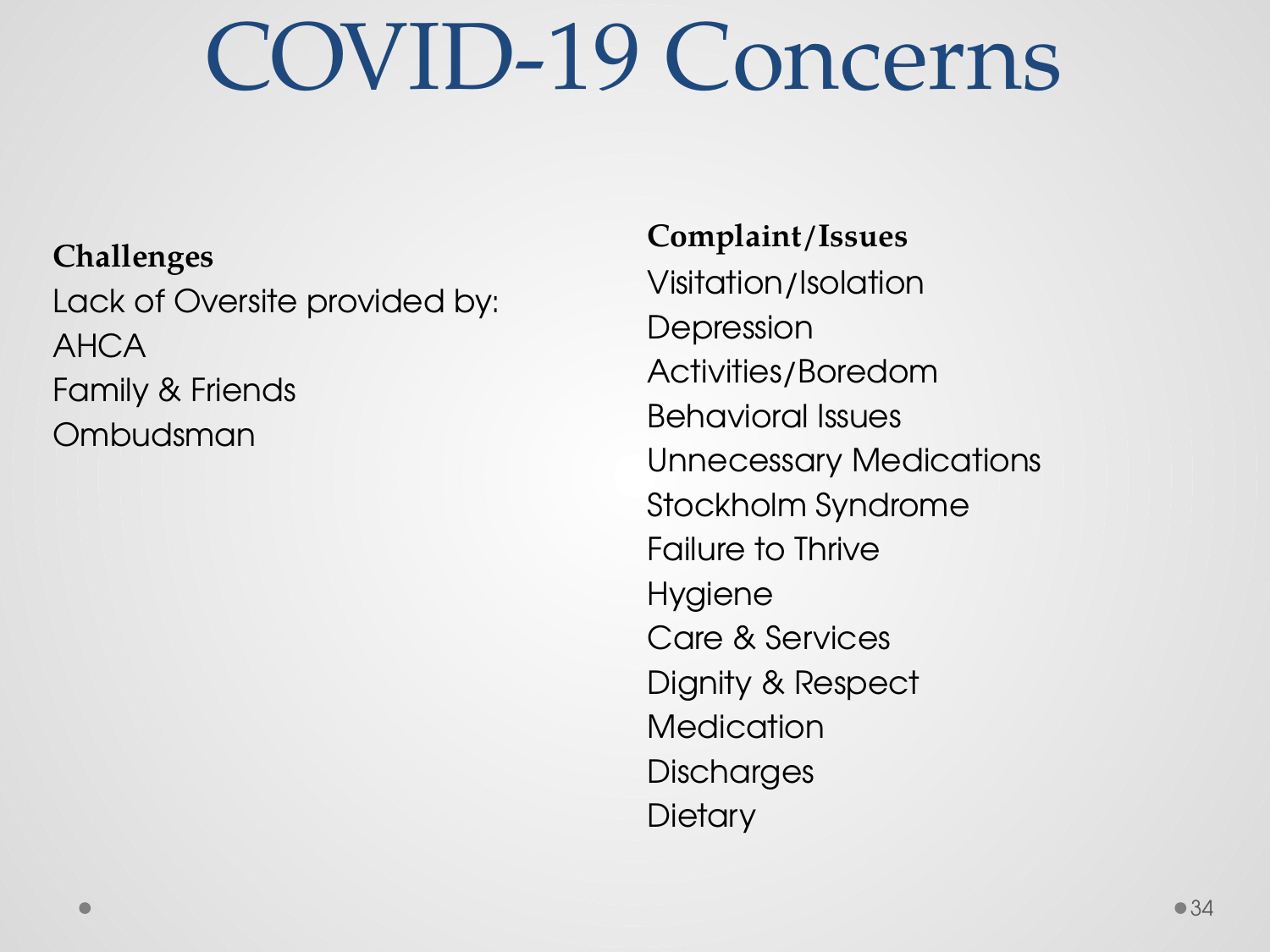

# COVID-19 Concerns
Complaint/Issues
Challenges
Visitation/Isolation
Depression
Activities/Boredom
Behavioral Issues
Unnecessary Medications
Stockholm Syndrome
Failure to Thrive
Hygiene
Care & Services
Dignity & Respect
Medication
Discharges
Dietary
Lack of Oversite provided by:
AHCA
Family & Friends
Ombudsman
34